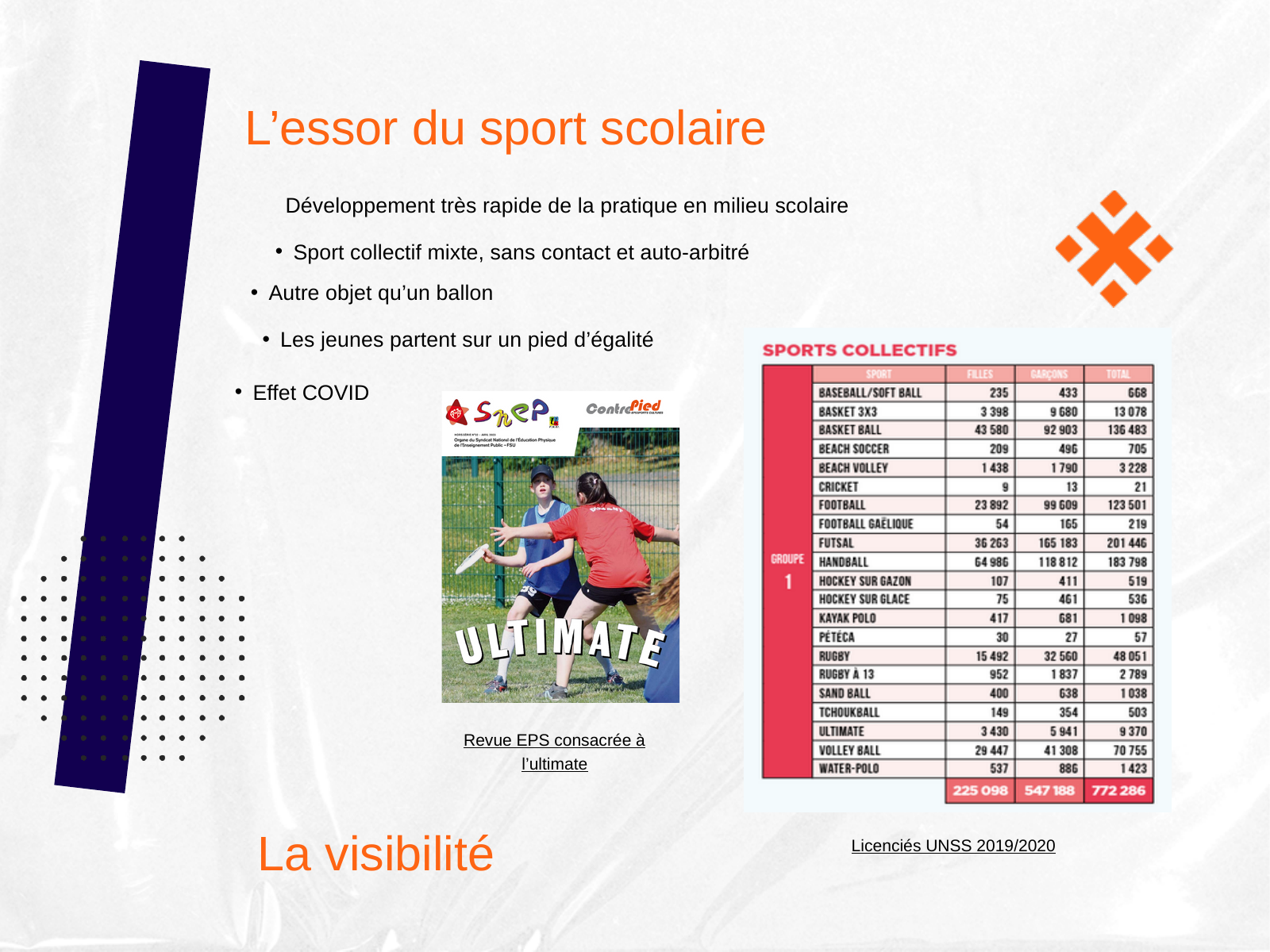

L’essor du sport scolaire
Développement très rapide de la pratique en milieu scolaire

Sport collectif mixte, sans contact et auto-arbitré
Autre objet qu’un ballon
Les jeunes partent sur un pied d’égalité

Effet COVID

Revue EPS consacrée à l’ultimate
La visibilité
Licenciés UNSS 2019/2020